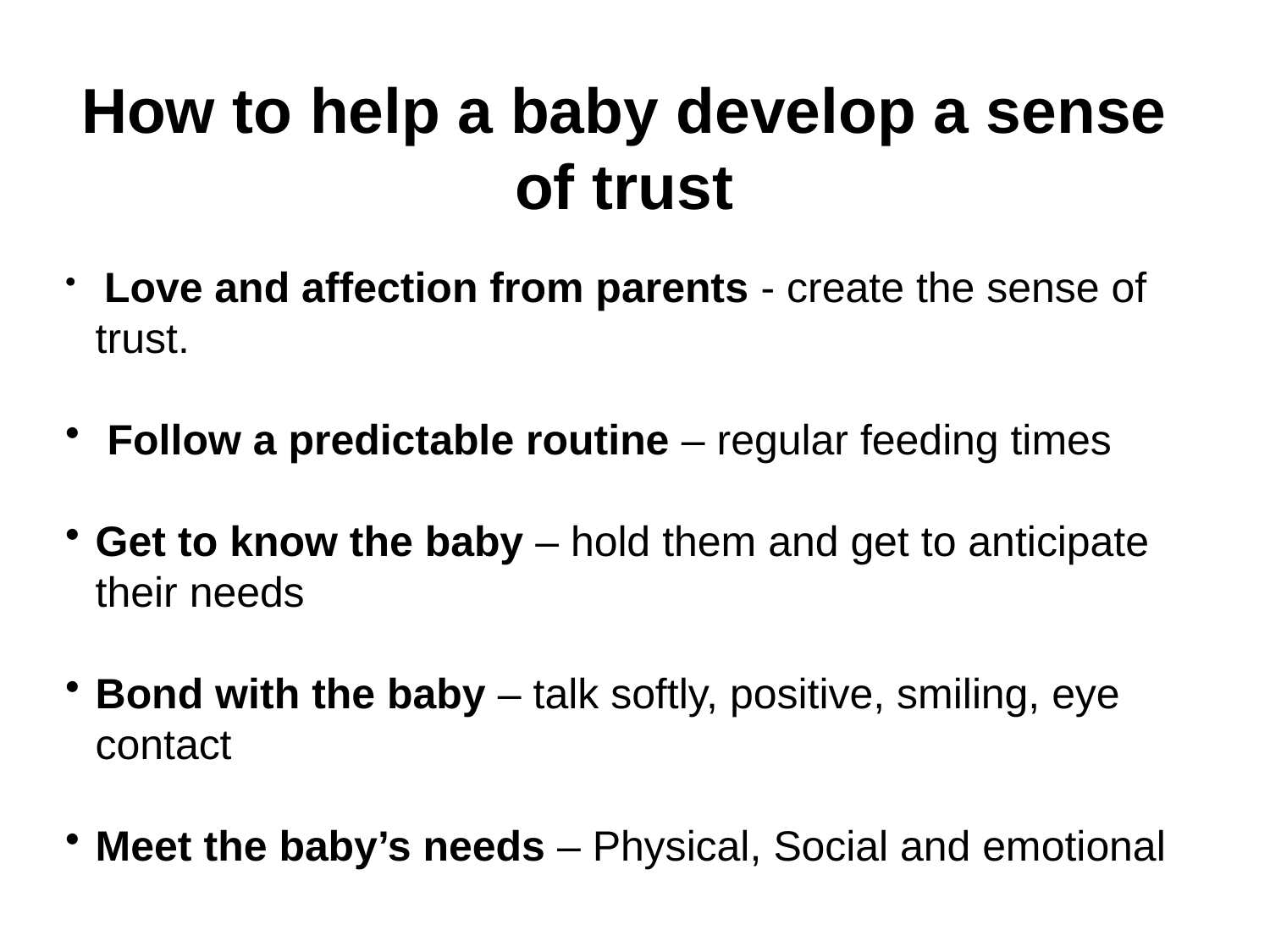

How to help a baby develop a sense of trust

 Love and affection from parents - create the sense of trust.

 Follow a predictable routine – regular feeding times

Get to know the baby – hold them and get to anticipate their needs

Bond with the baby – talk softly, positive, smiling, eye contact

Meet the baby’s needs – Physical, Social and emotional